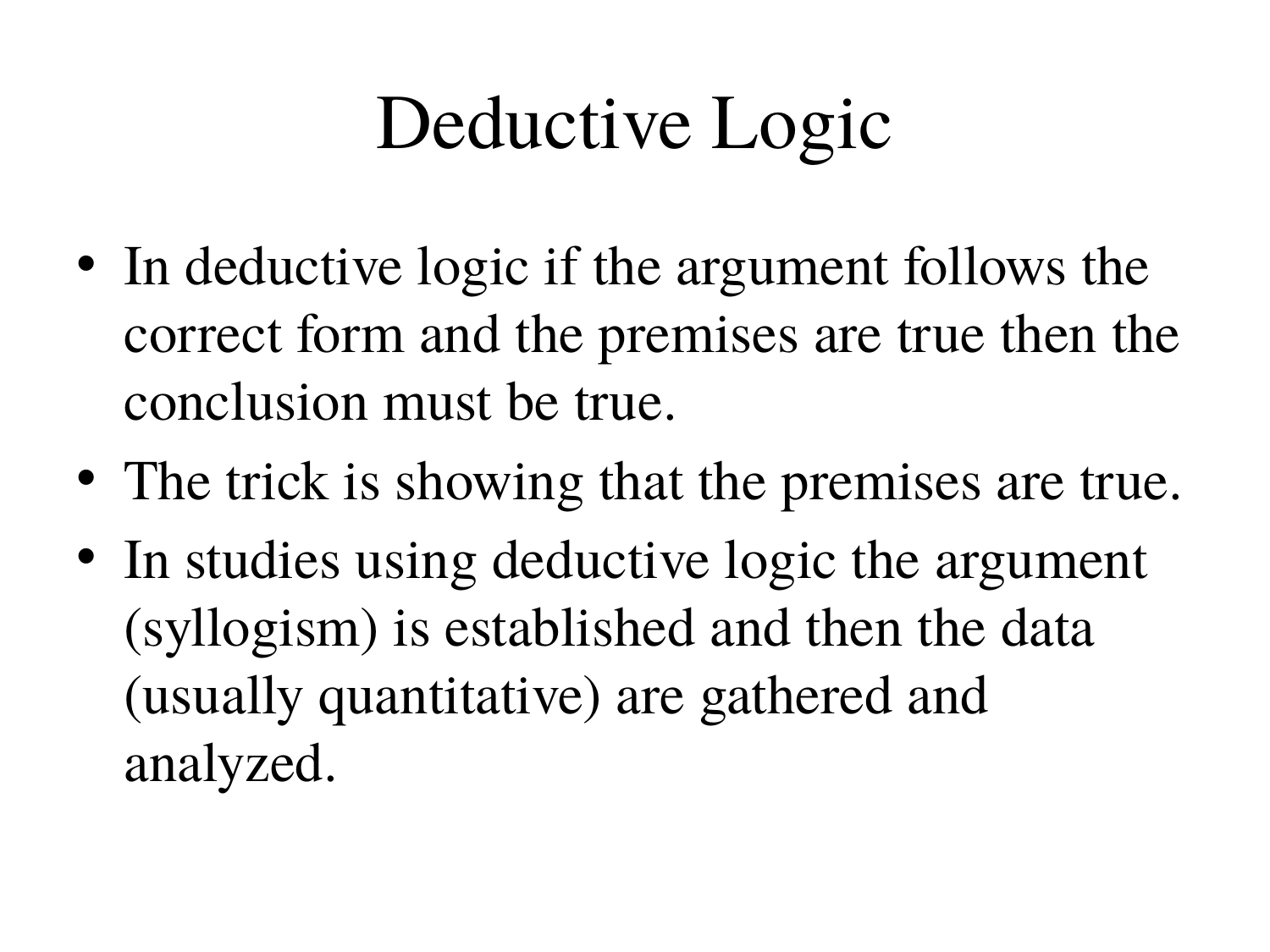

# Deductive Logic
In deductive logic if the argument follows the correct form and the premises are true then the conclusion must be true.
The trick is showing that the premises are true.
In studies using deductive logic the argument (syllogism) is established and then the data (usually quantitative) are gathered and analyzed.